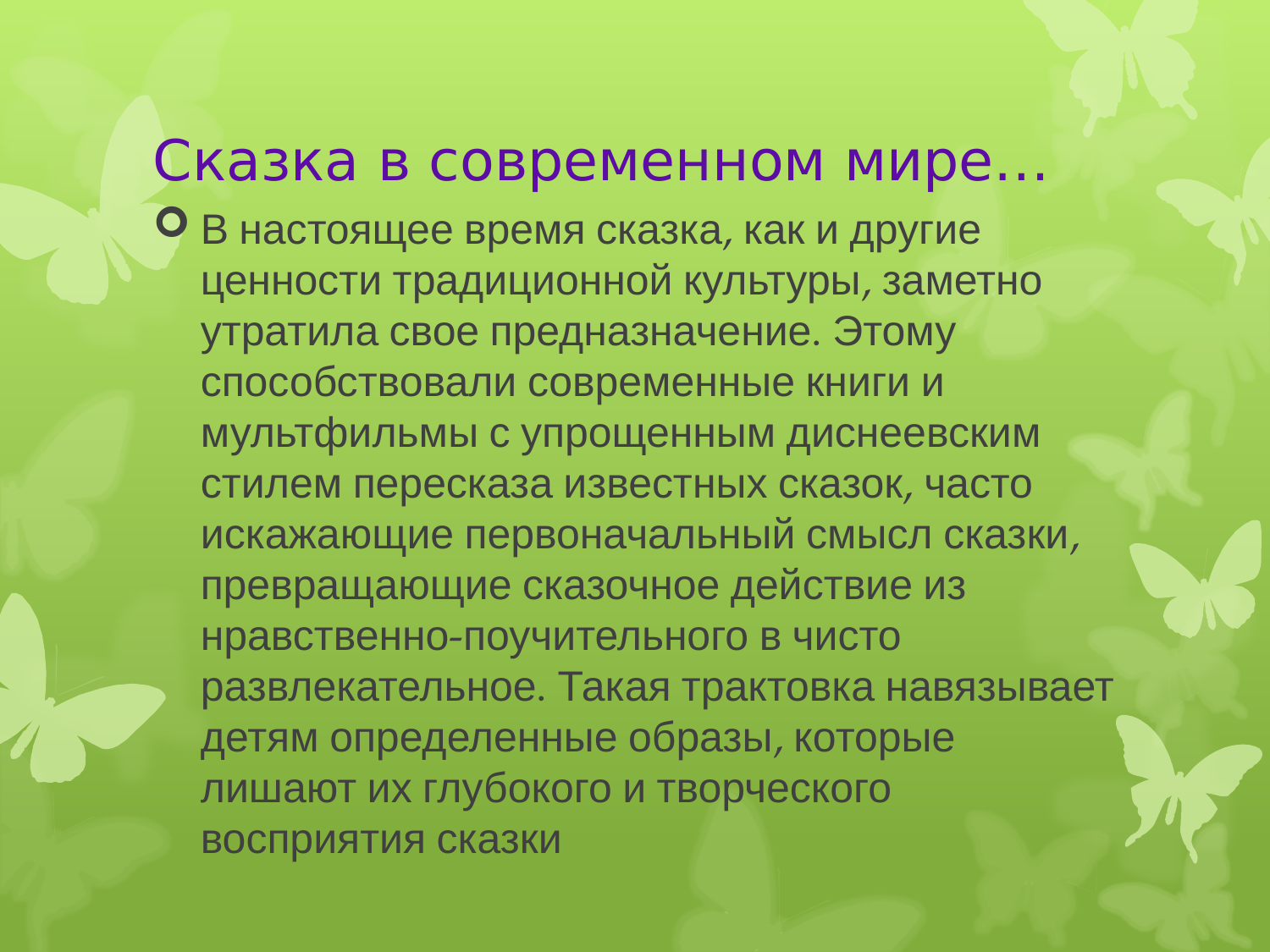

# Сказка в современном мире…
В настоящее время сказка, как и другие ценности традиционной культуры, заметно утратила свое предназначение. Этому способствовали современные книги и мультфильмы с упрощенным диснеевским стилем пересказа известных сказок, часто искажающие первоначальный смысл сказки, превращающие сказочное действие из нравственно-поучительного в чисто развлекательное. Такая трактовка навязывает детям определенные образы, которые лишают их глубокого и творческого восприятия сказки